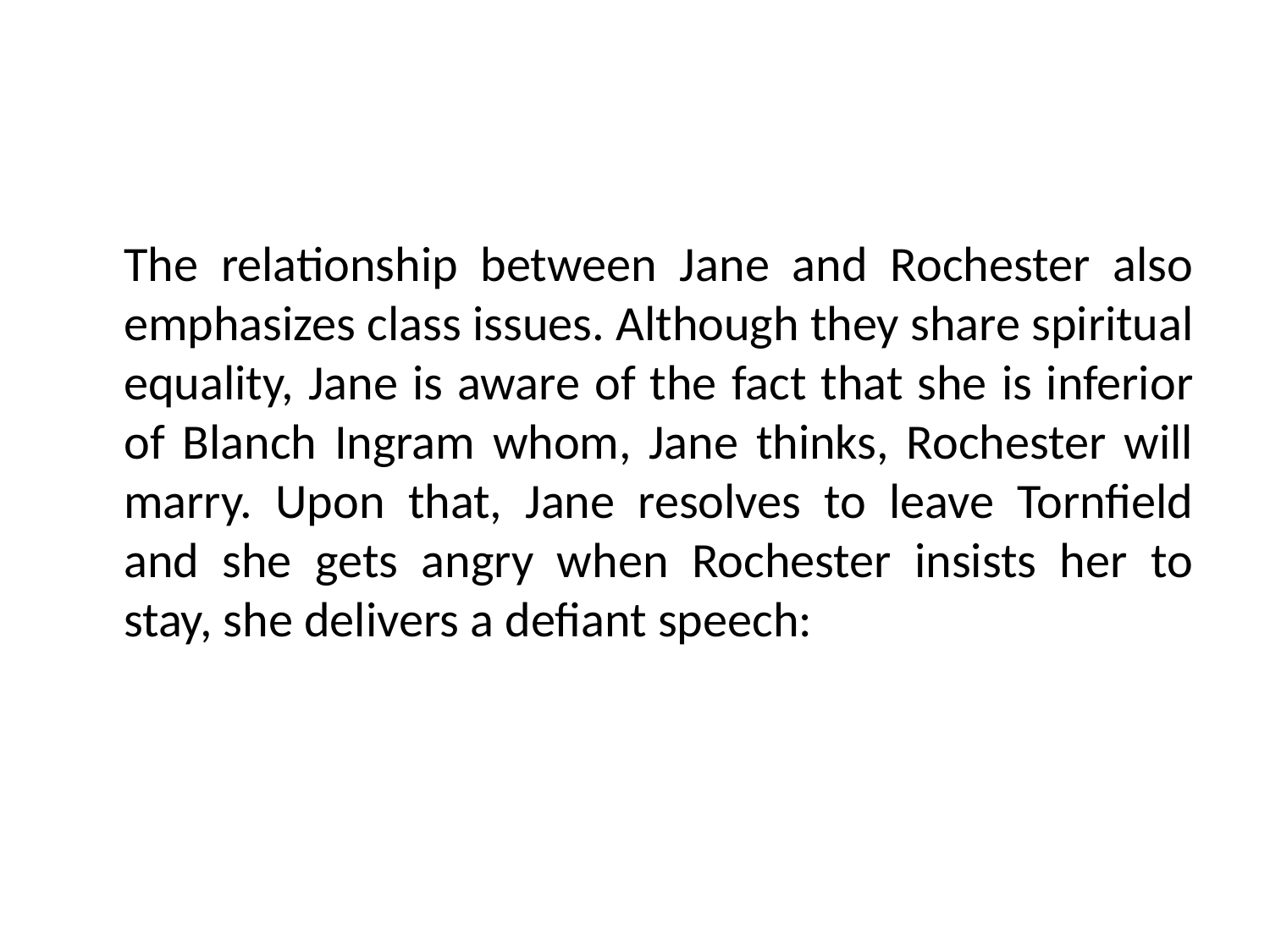

#
	The relationship between Jane and Rochester also emphasizes class issues. Although they share spiritual equality, Jane is aware of the fact that she is inferior of Blanch Ingram whom, Jane thinks, Rochester will marry. Upon that, Jane resolves to leave Tornfield and she gets angry when Rochester insists her to stay, she delivers a defiant speech: